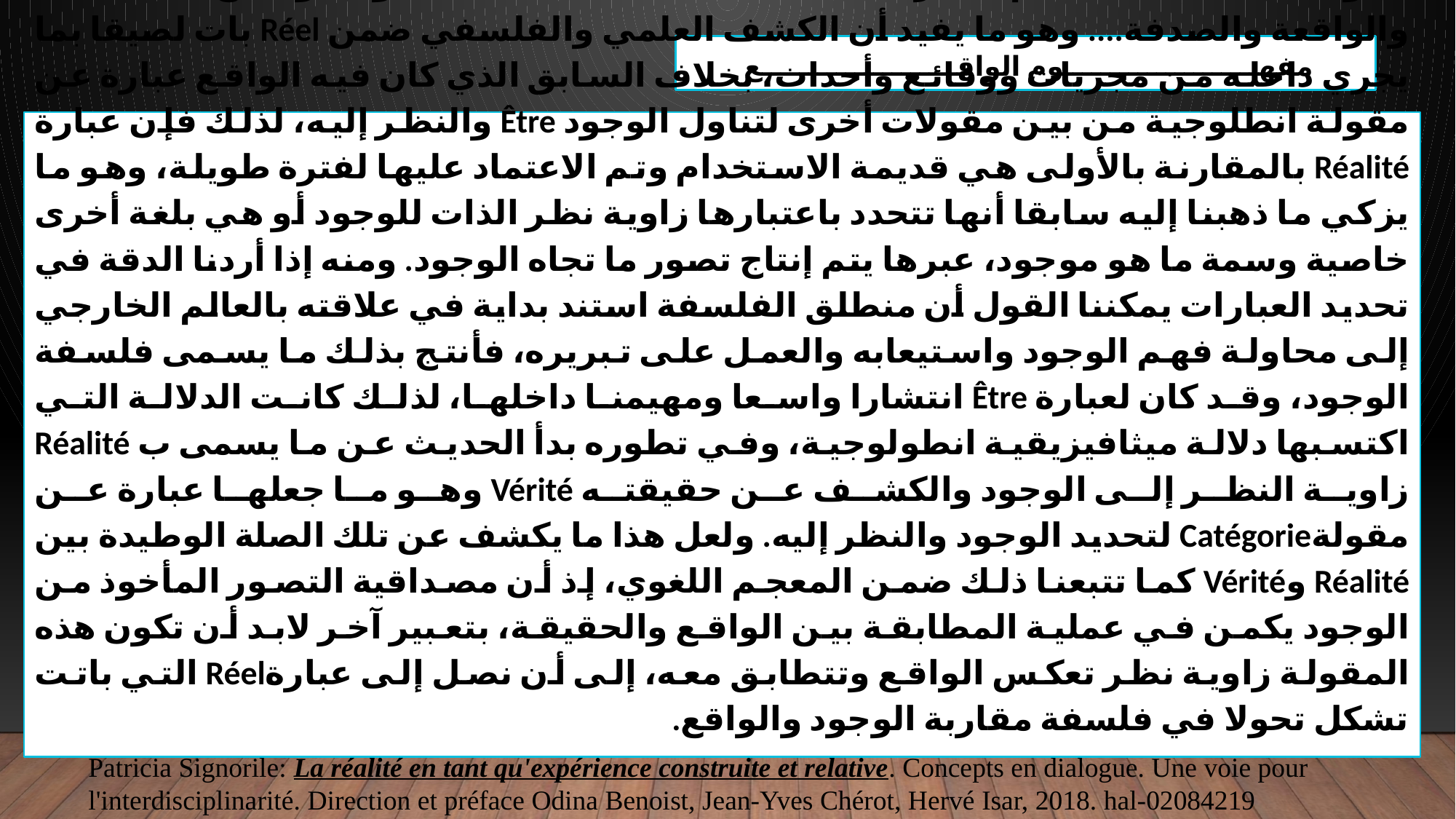

مفهـــــــــــــــــــــوم الواقـــــــــــــــــــــع
 تحول جعل الفلسفة أمام مسارات جديدة للبحث، حيث أضحت تتناول مواضيع مثل الحدث والواقعة والصدفة.... وهو ما يفيد أن الكشف العلمي والفلسفي ضمن Réel بات لصيقا بما يجري داخله من مجريات ووقائع وأحداث، بخلاف السابق الذي كان فيه الواقع عبارة عن مقولة انطلوجية من بين مقولات أخرى لتناول الوجود Être والنظر إليه، لذلك فإن عبارة Réalité بالمقارنة بالأولى هي قديمة الاستخدام وتم الاعتماد عليها لفترة طويلة، وهو ما يزكي ما ذهبنا إليه سابقا أنها تتحدد باعتبارها زاوية نظر الذات للوجود أو هي بلغة أخرى خاصية وسمة ما هو موجود، عبرها يتم إنتاج تصور ما تجاه الوجود. ومنه إذا أردنا الدقة في تحديد العبارات يمكننا القول أن منطلق الفلسفة استند بداية في علاقته بالعالم الخارجي إلى محاولة فهم الوجود واستيعابه والعمل على تبريره، فأنتج بذلك ما يسمى فلسفة الوجود، وقد كان لعبارة Être انتشارا واسعا ومهيمنا داخلها، لذلك كانت الدلالة التي اكتسبها دلالة ميثافيزيقية انطولوجية، وفي تطوره بدأ الحديث عن ما يسمى ب Réalité زاوية النظر إلى الوجود والكشف عن حقيقته Vérité وهو ما جعلها عبارة عن مقولةCatégorie لتحديد الوجود والنظر إليه. ولعل هذا ما يكشف عن تلك الصلة الوطيدة بين Réalité وVérité كما تتبعنا ذلك ضمن المعجم اللغوي، إذ أن مصداقية التصور المأخوذ من الوجود يكمن في عملية المطابقة بين الواقع والحقيقة، بتعبير آخر لابد أن تكون هذه المقولة زاوية نظر تعكس الواقع وتتطابق معه، إلى أن نصل إلى عبارةRéel التي باتت تشكل تحولا في فلسفة مقاربة الوجود والواقع.
Patricia Signorile: La réalité en tant qu'expérience construite et relative. Concepts en dialogue. Une voie pour l'interdisciplinarité. Direction et préface Odina Benoist, Jean-Yves Chérot, Hervé Isar, 2018. hal-02084219
https://hal.archives-ouvertes.fr/hal-02084219
Sens et Réel.
La réalité en tant qu'expérience construite et relative.